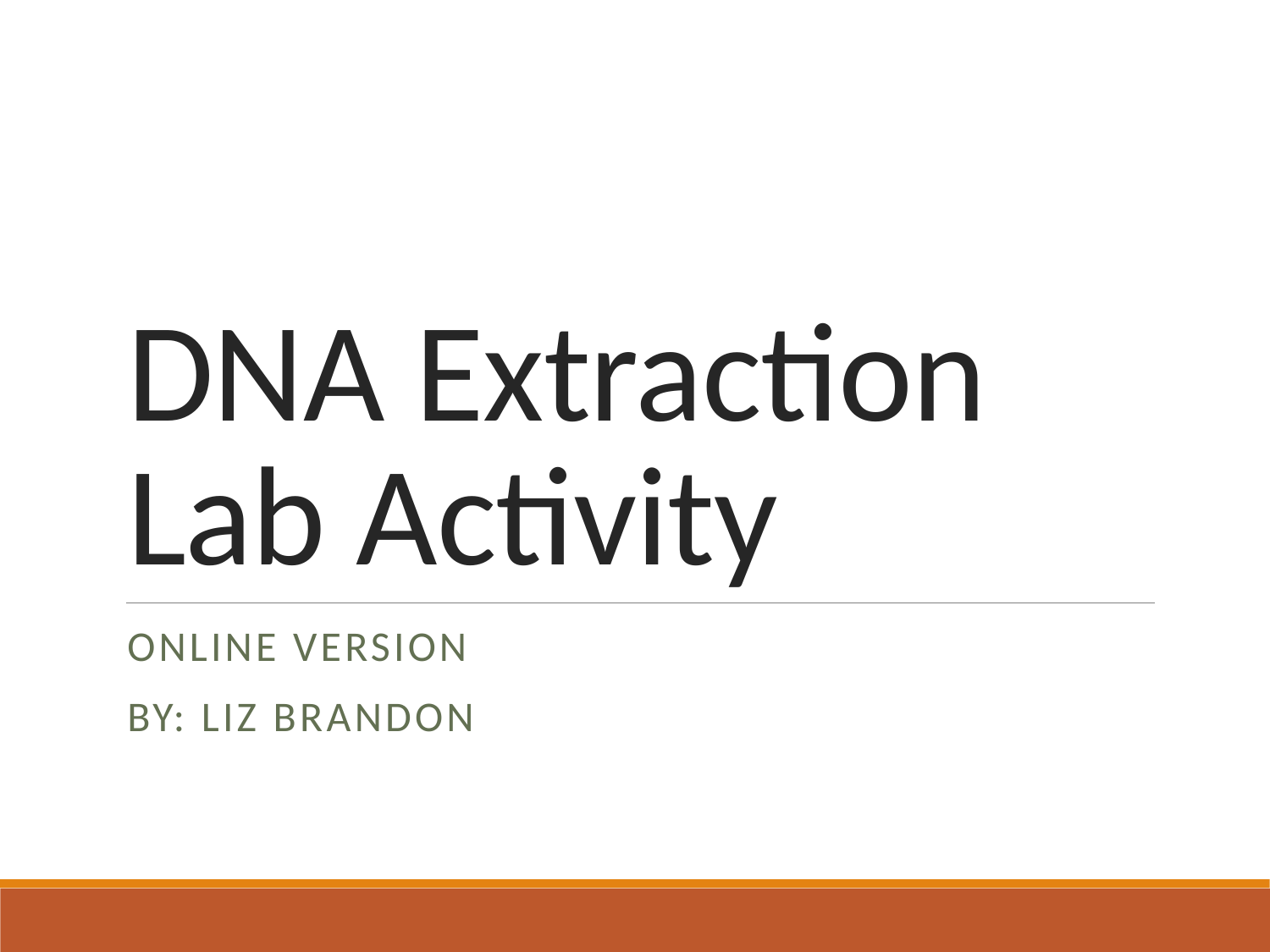

# DNA Extraction Lab Activity
Online Version
By: Liz brandon